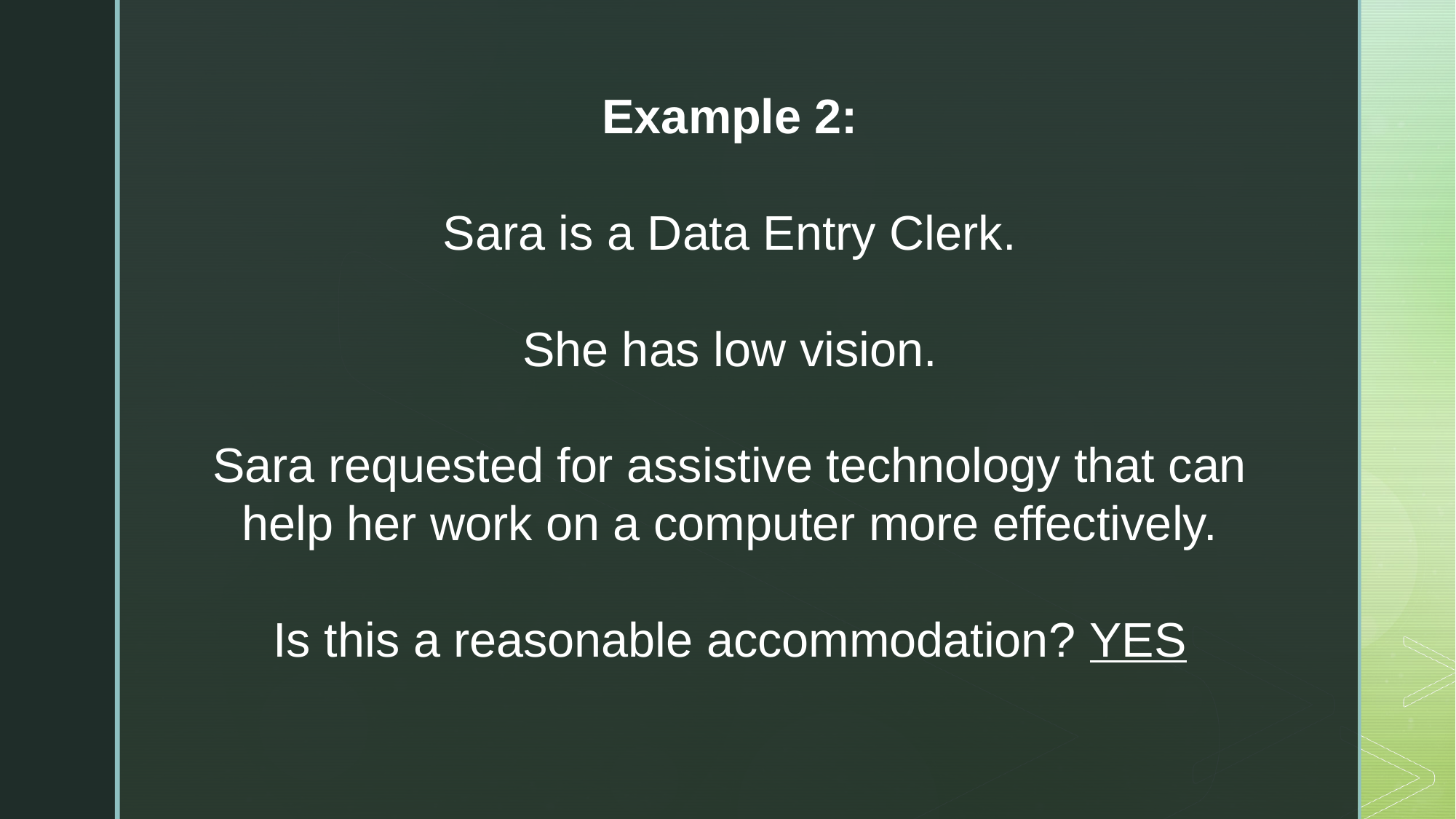

Example 2:

Sara is a Data Entry Clerk.

She has low vision.

Sara requested for assistive technology that can help her work on a computer more effectively.

Is this a reasonable accommodation? YES